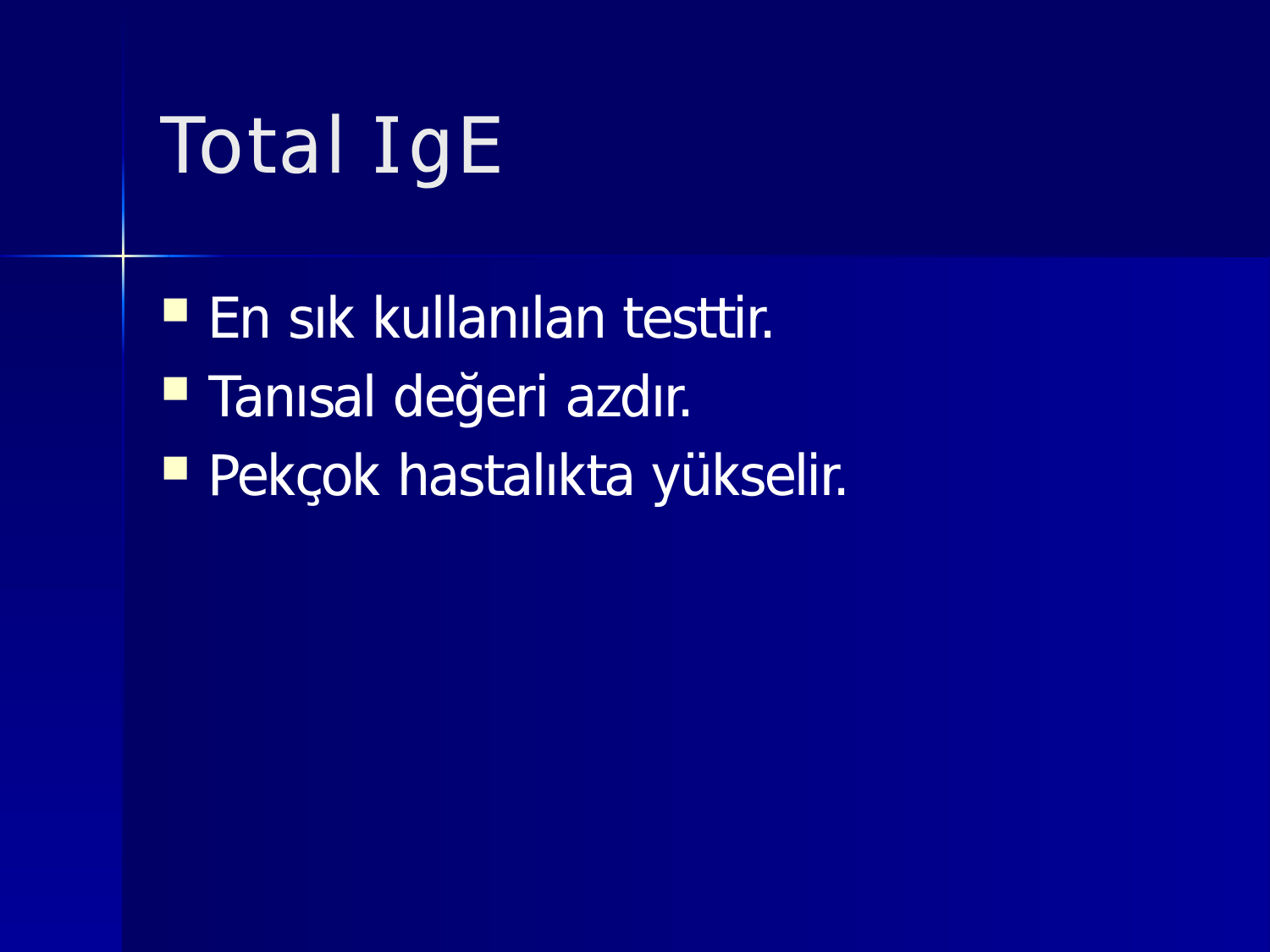

# Total IgE
En sık kullanılan testtir.
Tanısal değeri azdır.
Pekçok hastalıkta yükselir.